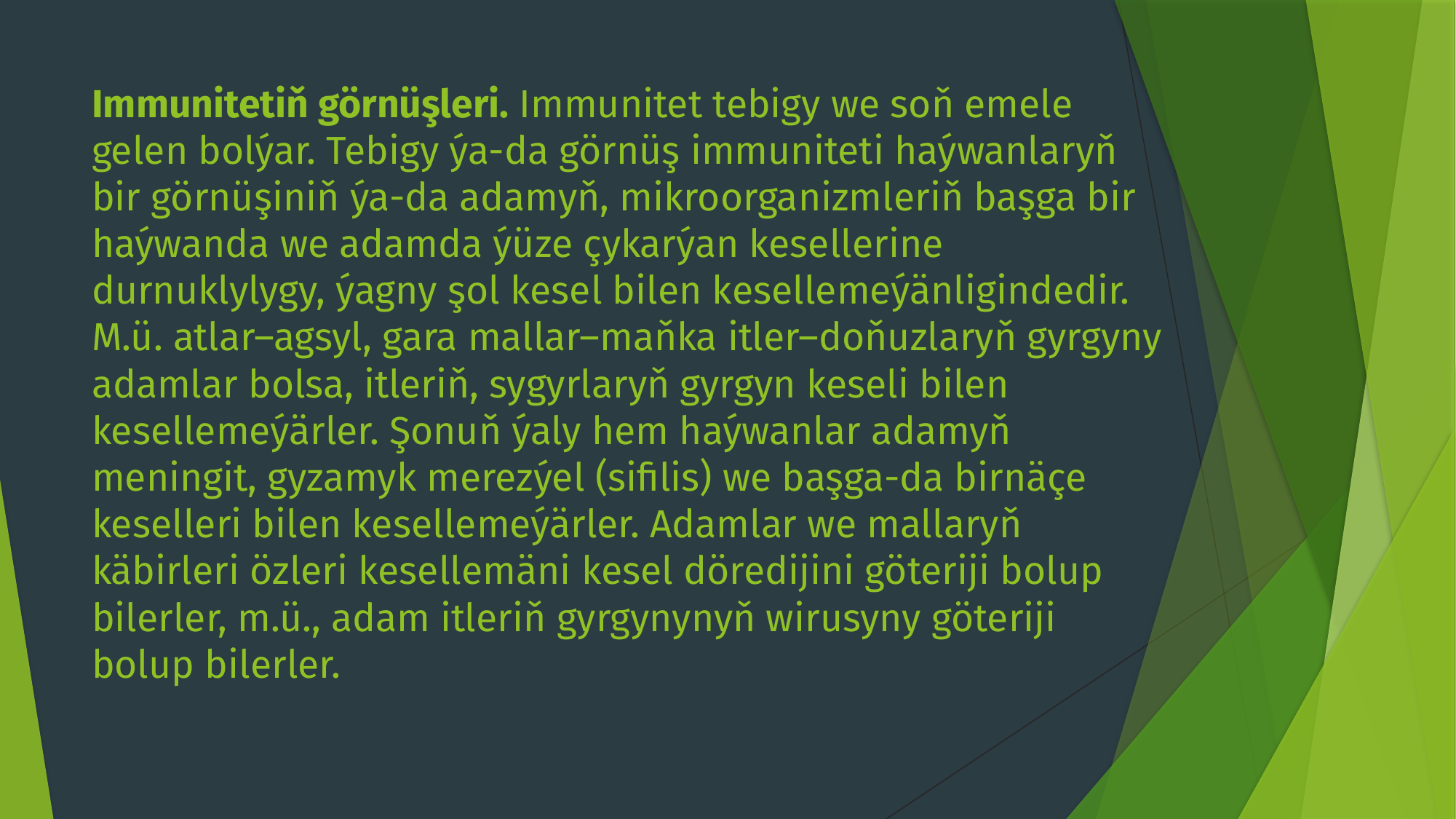

# Immunitetiň görnüşleri. Immunitet tebigy we soň emele gelen bolýar. Tebigy ýa-da görnüş immuniteti haýwanlaryň bir görnüşiniň ýa-da adamyň, mikroorganizmleriň başga bir haýwanda we adamda ýüze çykarýan kesellerine durnuklylygy, ýagny şol kesel bilen kesellemeýänligindedir. M.ü. atlar–agsyl, gara mallar–maňka itler–doňuzlaryň gyrgyny adamlar bolsa, itleriň, sygyrlaryň gyrgyn keseli bilen kesellemeýärler. Şonuň ýaly hem haýwanlar adamyň meningit, gyzamyk merezýel (sifilis) we başga-da birnäçe keselleri bilen kesellemeýärler. Adamlar we mallaryň käbirleri özleri kesellemäni kesel döredijini göteriji bolup bilerler, m.ü., adam itleriň gyrgynynyň wirusyny göteriji bolup bilerler.